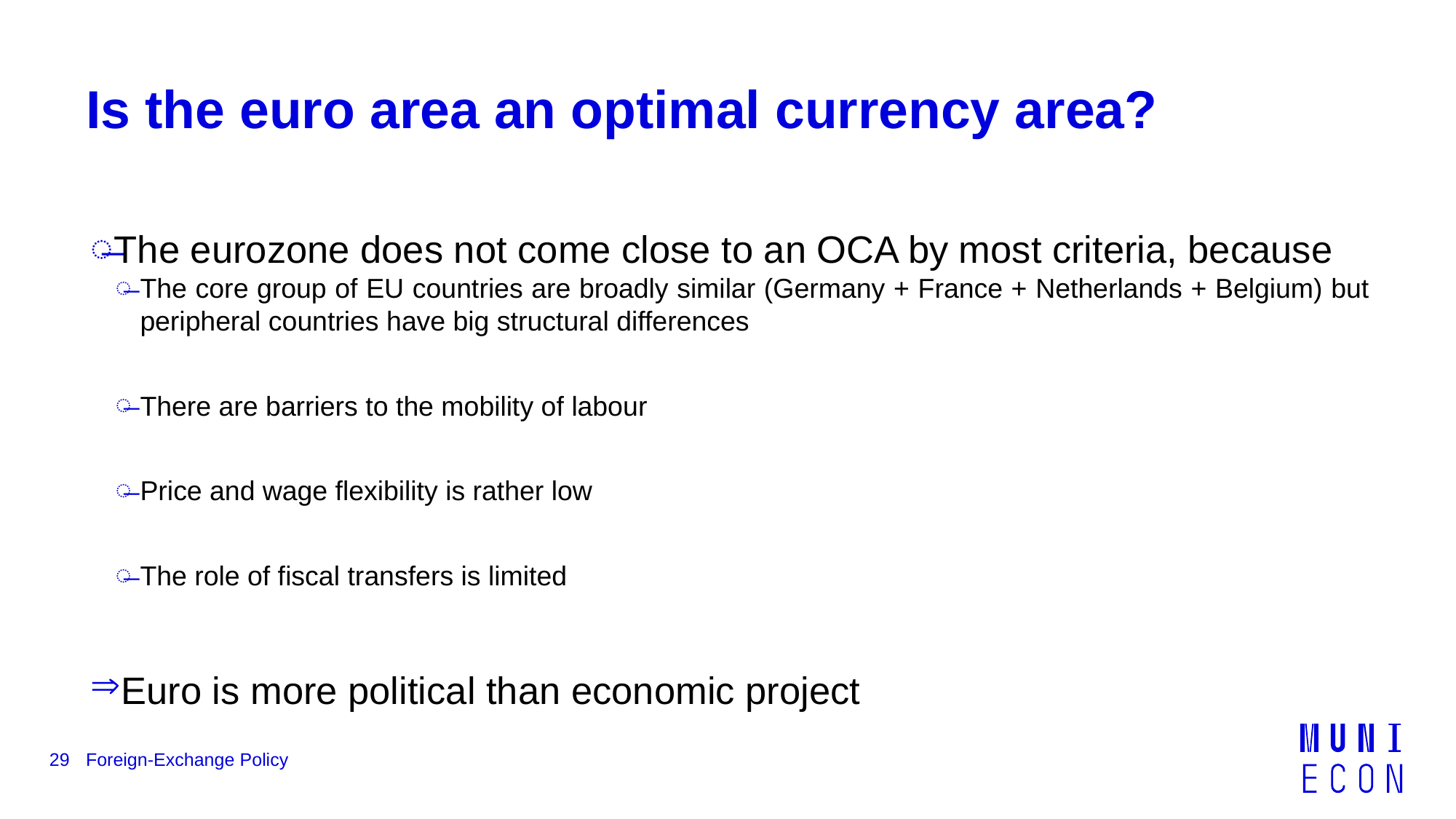

# Is the euro area an optimal currency area?
The eurozone does not come close to an OCA by most criteria, because
The core group of EU countries are broadly similar (Germany + France + Netherlands + Belgium) but peripheral countries have big structural differences

There are barriers to the mobility of labour

Price and wage flexibility is rather low

The role of fiscal transfers is limited

Euro is more political than economic project
29
Foreign-Exchange Policy